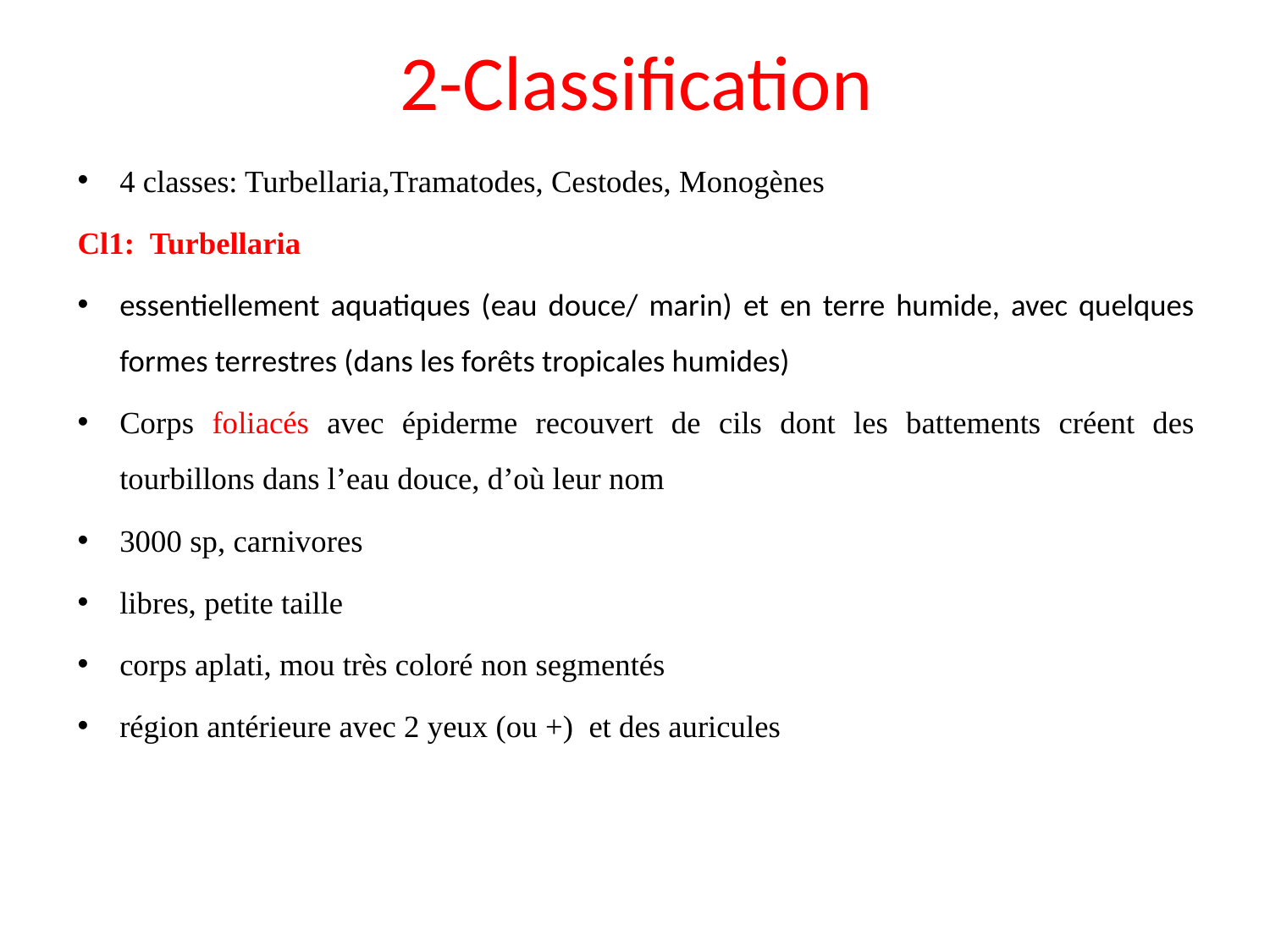

# 2-Classification
4 classes: Turbellaria,Tramatodes, Cestodes, Monogènes
Cl1:  Turbellaria
essentiellement aquatiques (eau douce/ marin) et en terre humide, avec quelques formes terrestres (dans les forêts tropicales humides)
Corps foliacés avec épiderme recouvert de cils dont les battements créent des tourbillons dans l’eau douce, d’où leur nom
3000 sp, carnivores
libres, petite taille
corps aplati, mou très coloré non segmentés
région antérieure avec 2 yeux (ou +)  et des auricules